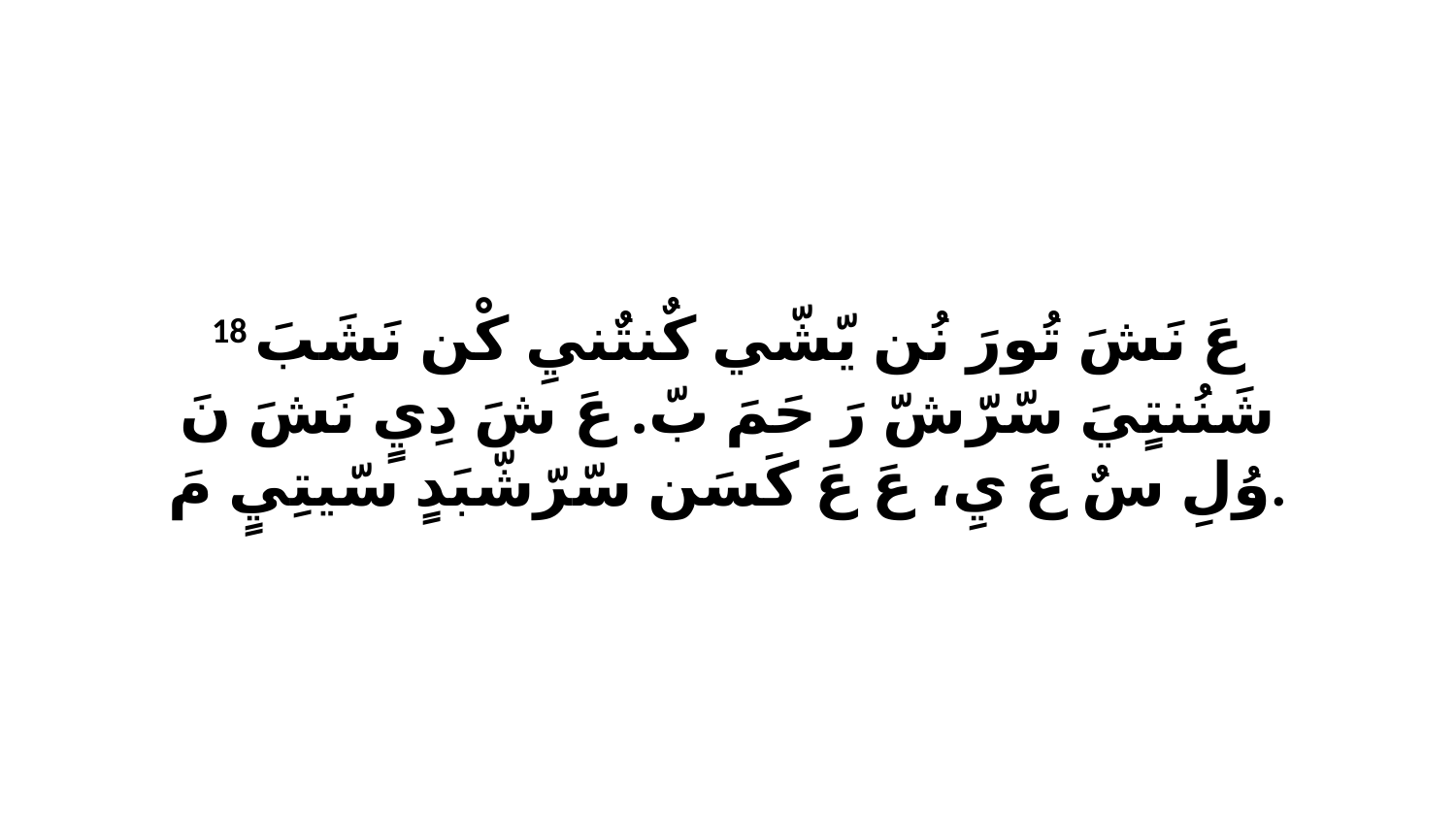

18 عَ نَشَ تُورَ نُن يّشّي كٌنتٌنيِ كْن نَشَبَ شَنُنتٍيَ سّرّشّ رَ حَمَ بّ. عَ شَ دِيٍ نَشَ نَ وُلِ سٌ عَ يِ، عَ عَ كَسَن سّرّشّبَدٍ سّيتِيٍ مَ.